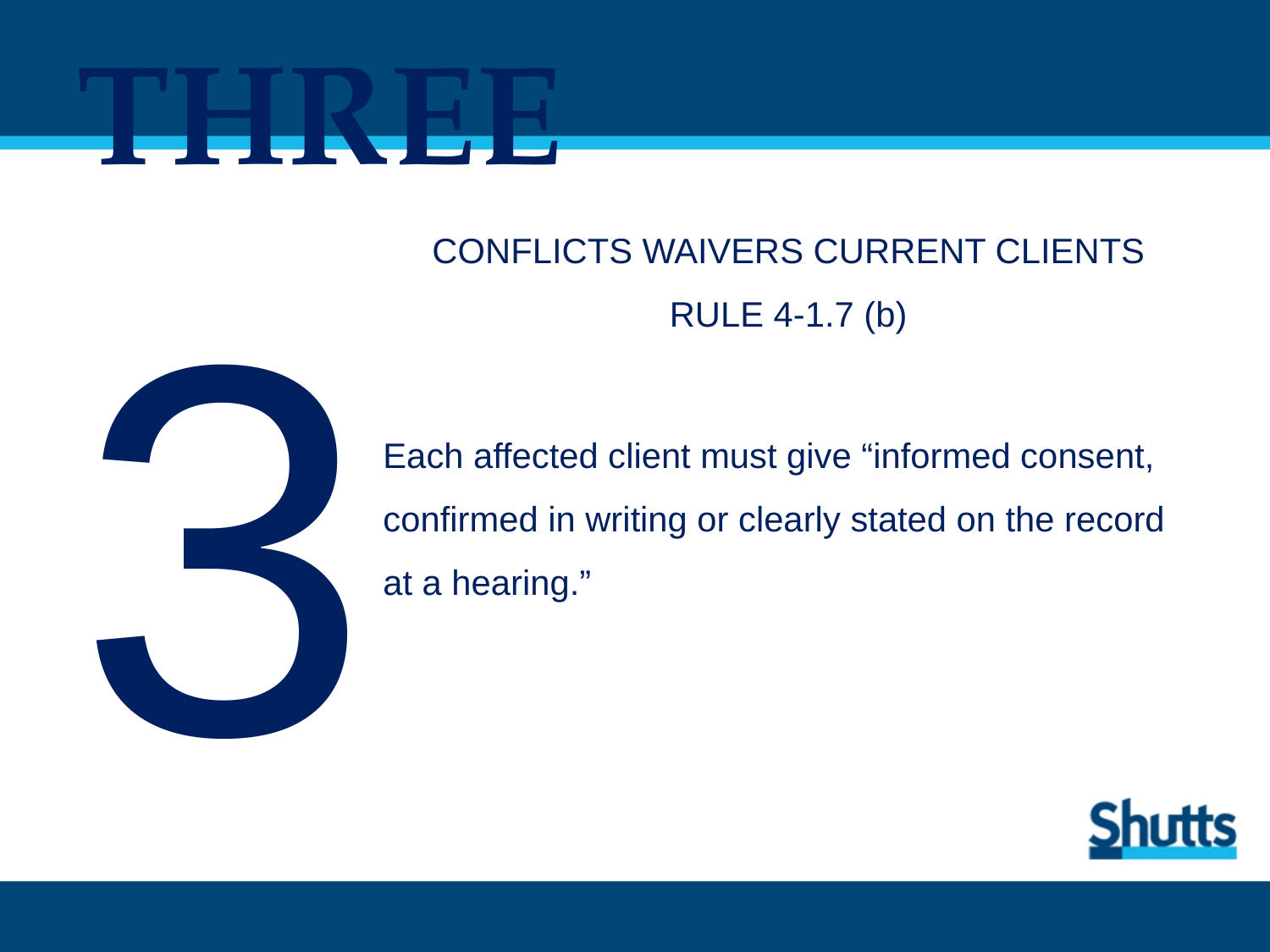

# THREE
3
CONFLICTS WAIVERS CURRENT CLIENTS RULE 4-1.7 (b)

Each affected client must give “informed consent, confirmed in writing or clearly stated on the record at a hearing.”